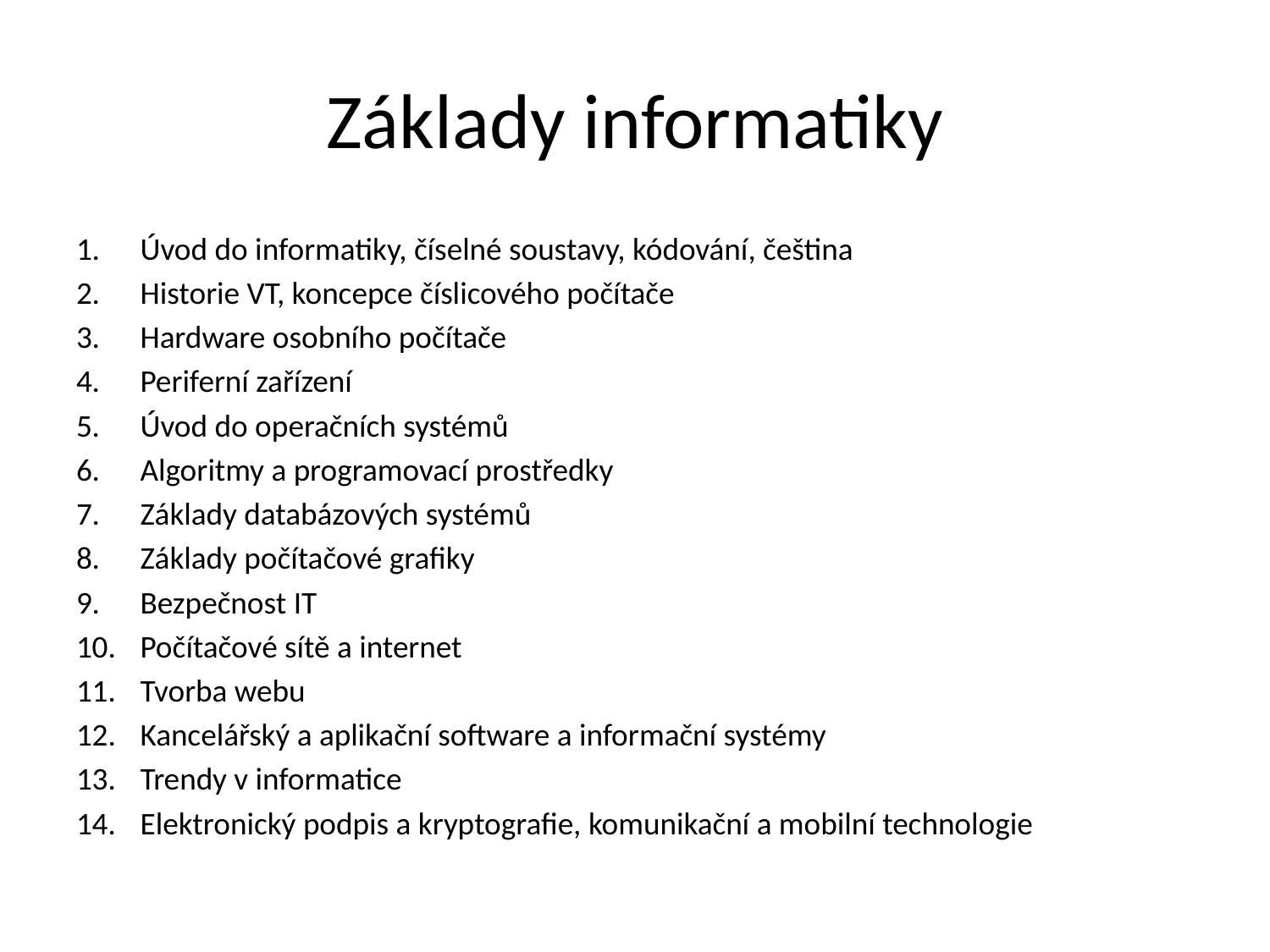

# Základy informatiky
Úvod do informatiky, číselné soustavy, kódování, čeština
Historie VT, koncepce číslicového počítače
Hardware osobního počítače
Periferní zařízení
Úvod do operačních systémů
Algoritmy a programovací prostředky
Základy databázových systémů
Základy počítačové grafiky
Bezpečnost IT
Počítačové sítě a internet
Tvorba webu
Kancelářský a aplikační software a informační systémy
Trendy v informatice
Elektronický podpis a kryptografie, komunikační a mobilní technologie